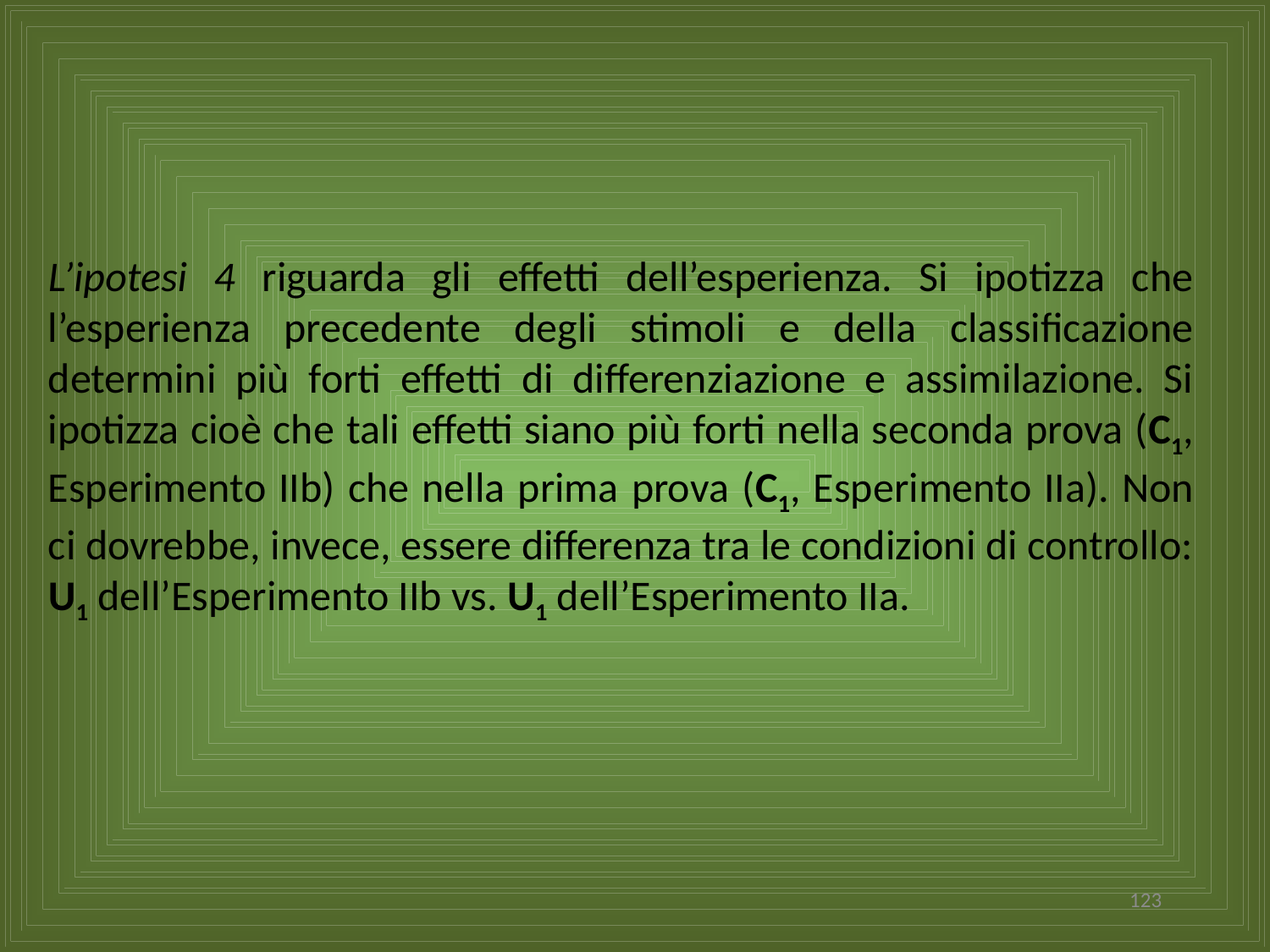

L’ipotesi 4 riguarda gli effetti dell’esperienza. Si ipotizza che l’esperienza precedente degli stimoli e della classificazione determini più forti effetti di differenziazione e assimilazione. Si ipotizza cioè che tali effetti siano più forti nella seconda prova (C1, Esperimento IIb) che nella prima prova (C1, Esperimento IIa). Non ci dovrebbe, invece, essere differenza tra le condizioni di controllo: U1 dell’Esperimento IIb vs. U1 dell’Esperimento IIa.
123